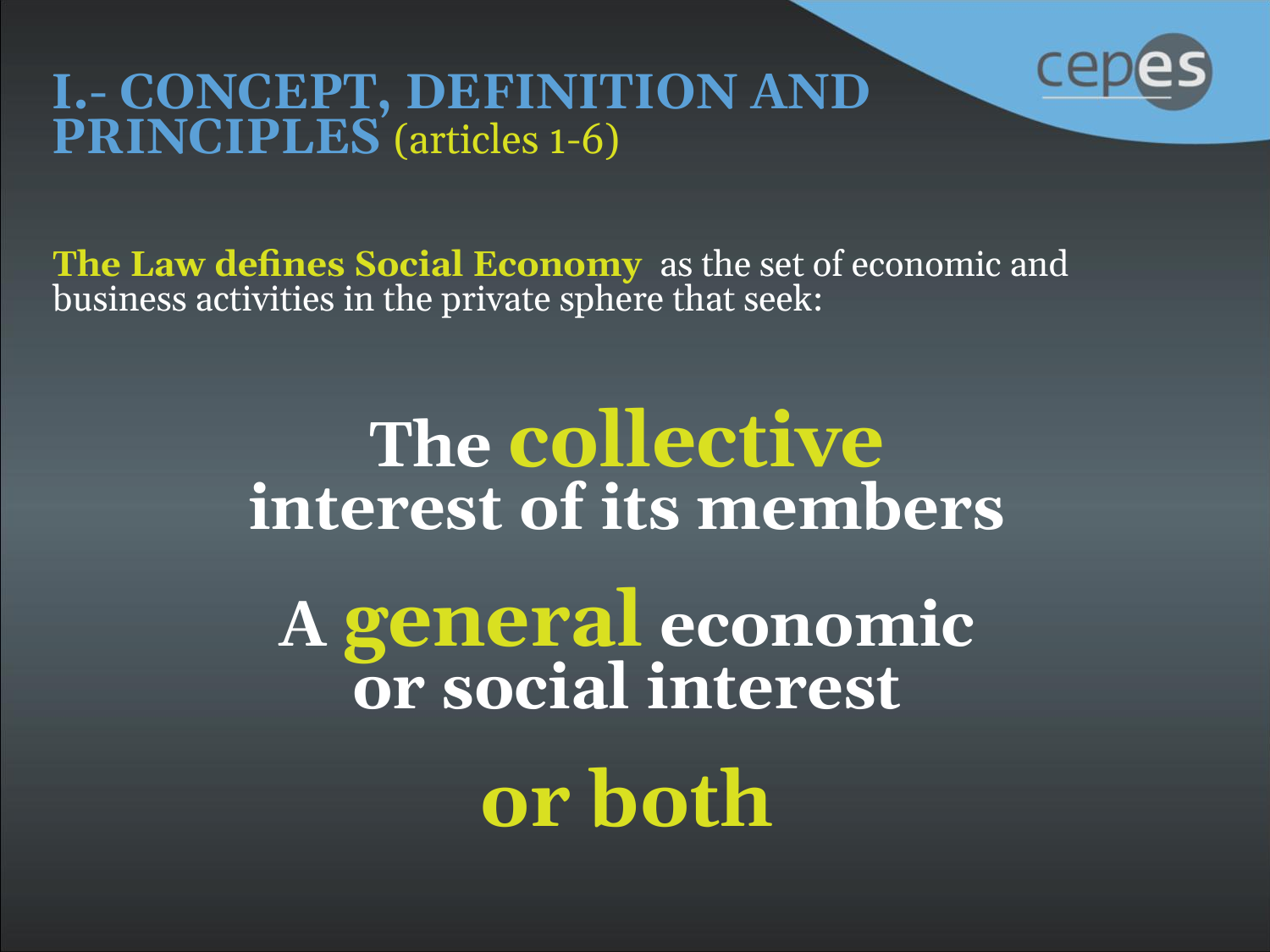

I.- CONCEPT, DEFINITION AND PRINCIPLES (articles 1-6)
The Law defines Social Economy  as the set of economic and business activities in the private sphere that seek:
The collective interest of its members

A general economic or social interest

or both